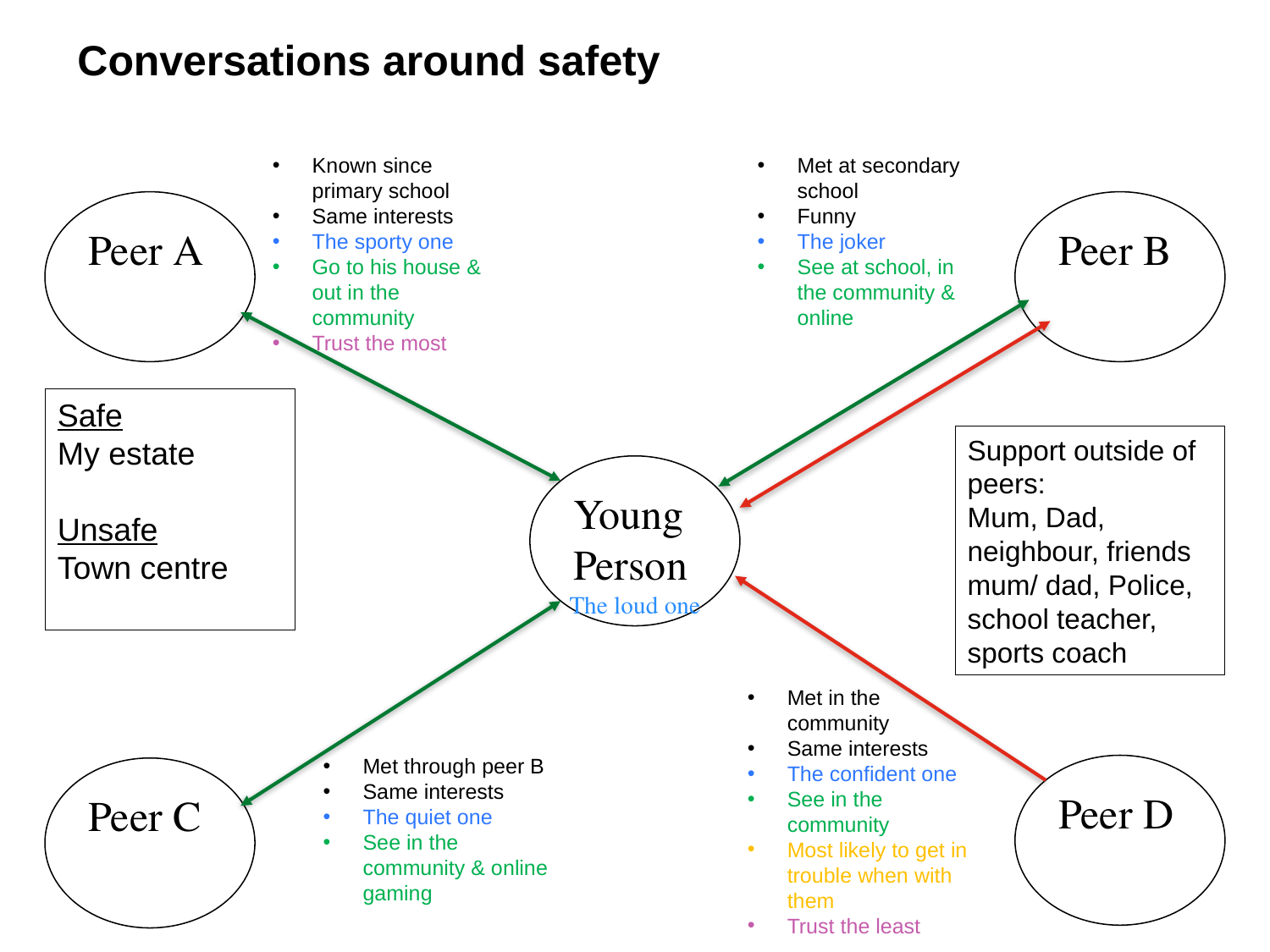

# Conversations around safety
Known since primary school
Same interests
The sporty one
Go to his house & out in the community
Trust the most

Met at secondary school
Funny
The joker
See at school, in the community & online

Peer A
Peer B
Safe
My estate

Unsafe
Town centre

Support outside of peers:
Mum, Dad, neighbour, friends mum/ dad, Police, school teacher, sports coach
Young Person
The loud one
Met in the community
Same interests
The confident one
See in the community
Most likely to get in trouble when with them
Trust the least

Met through peer B
Same interests
The quiet one
See in the community & online gaming

Peer D
Peer C